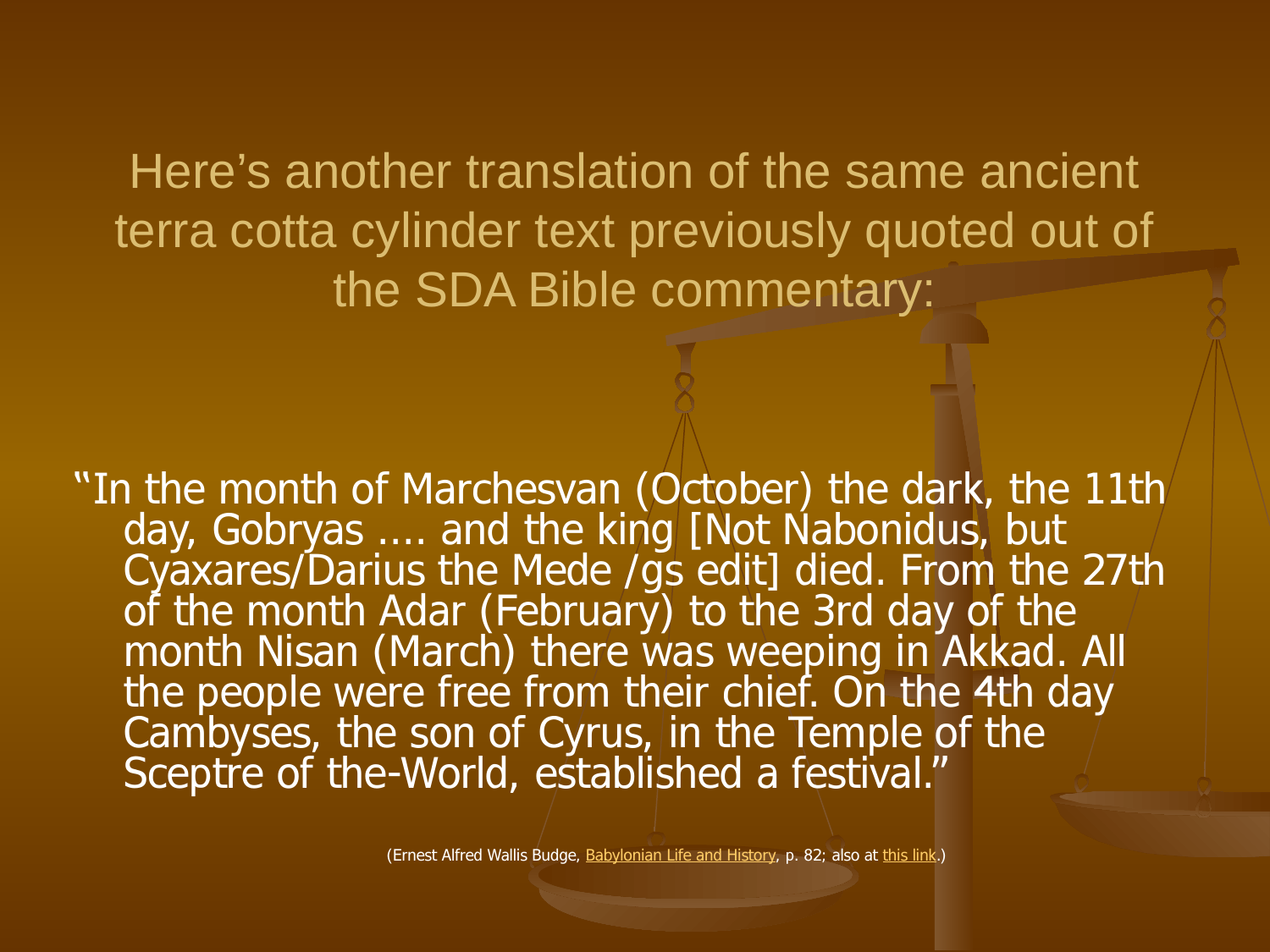

# Here’s another translation of the same ancient terra cotta cylinder text previously quoted out of the SDA Bible commentary:
“In the month of Marchesvan (October) the dark, the 11th day, Gobryas .... and the king [Not Nabonidus, but Cyaxares/Darius the Mede /gs edit] died. From the 27th of the month Adar (February) to the 3rd day of the month Nisan (March) there was weeping in Akkad. All the people were free from their chief. On the 4th day Cambyses, the son of Cyrus, in the Temple of the Sceptre of the-World, established a festival.”

(Ernest Alfred Wallis Budge, Babylonian Life and History, p. 82; also at this link.)